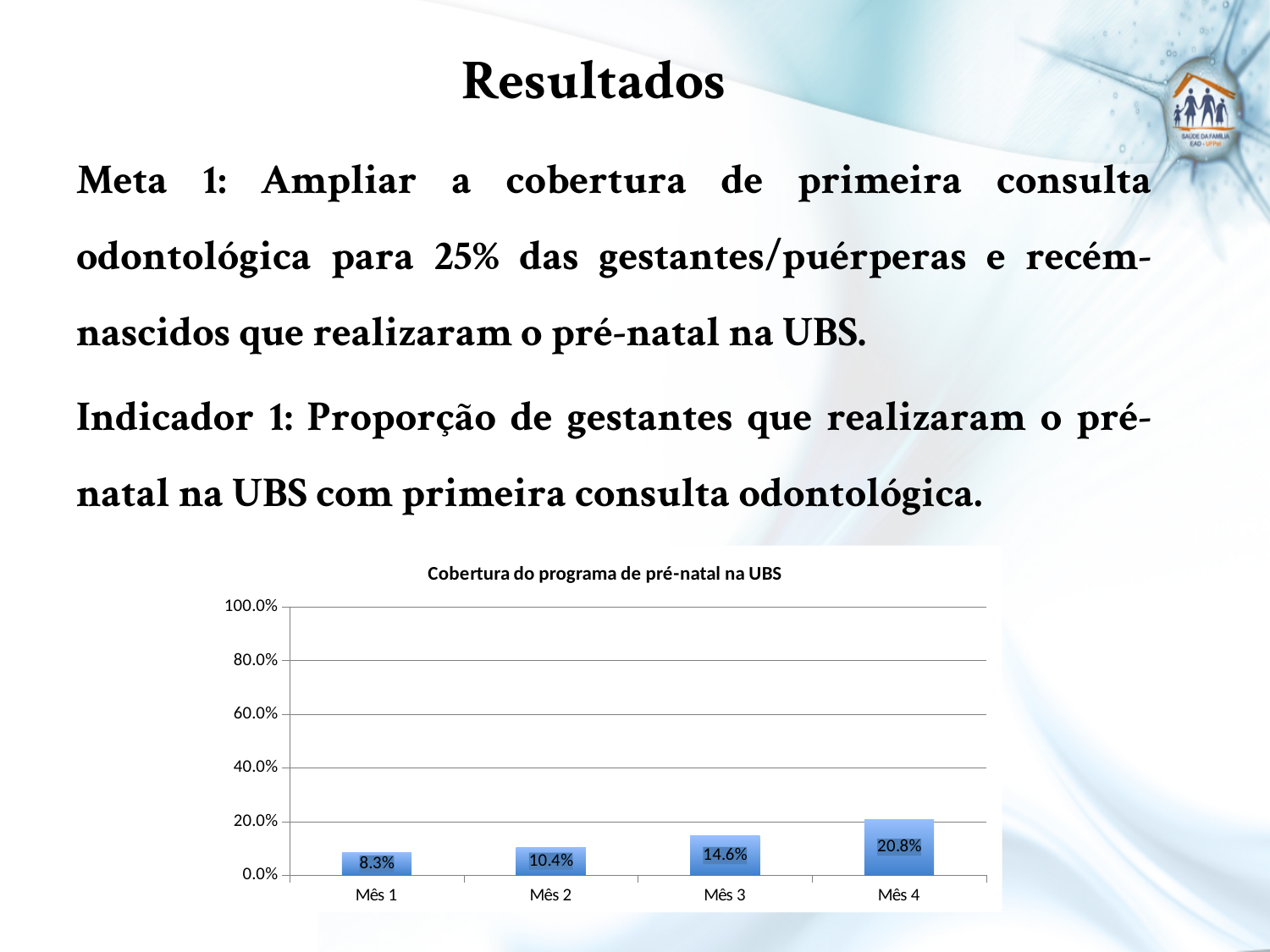

# Resultados
Meta 1: Ampliar a cobertura de primeira consulta odontológica para 25% das gestantes/puérperas e recém-nascidos que realizaram o pré-natal na UBS.
Indicador 1: Proporção de gestantes que realizaram o pré-natal na UBS com primeira consulta odontológica.

### Chart: Cobertura do programa de pré-natal na UBS

| Category | Cobertura do programa de pré-natal na UBS |
|---|---|
| Mês 1 | 0.08333333333333356 |
| Mês 2 | 0.1041666666666682 |
| Mês 3 | 0.1458333333333363 |
| Mês 4 | 0.2083333333333363 |